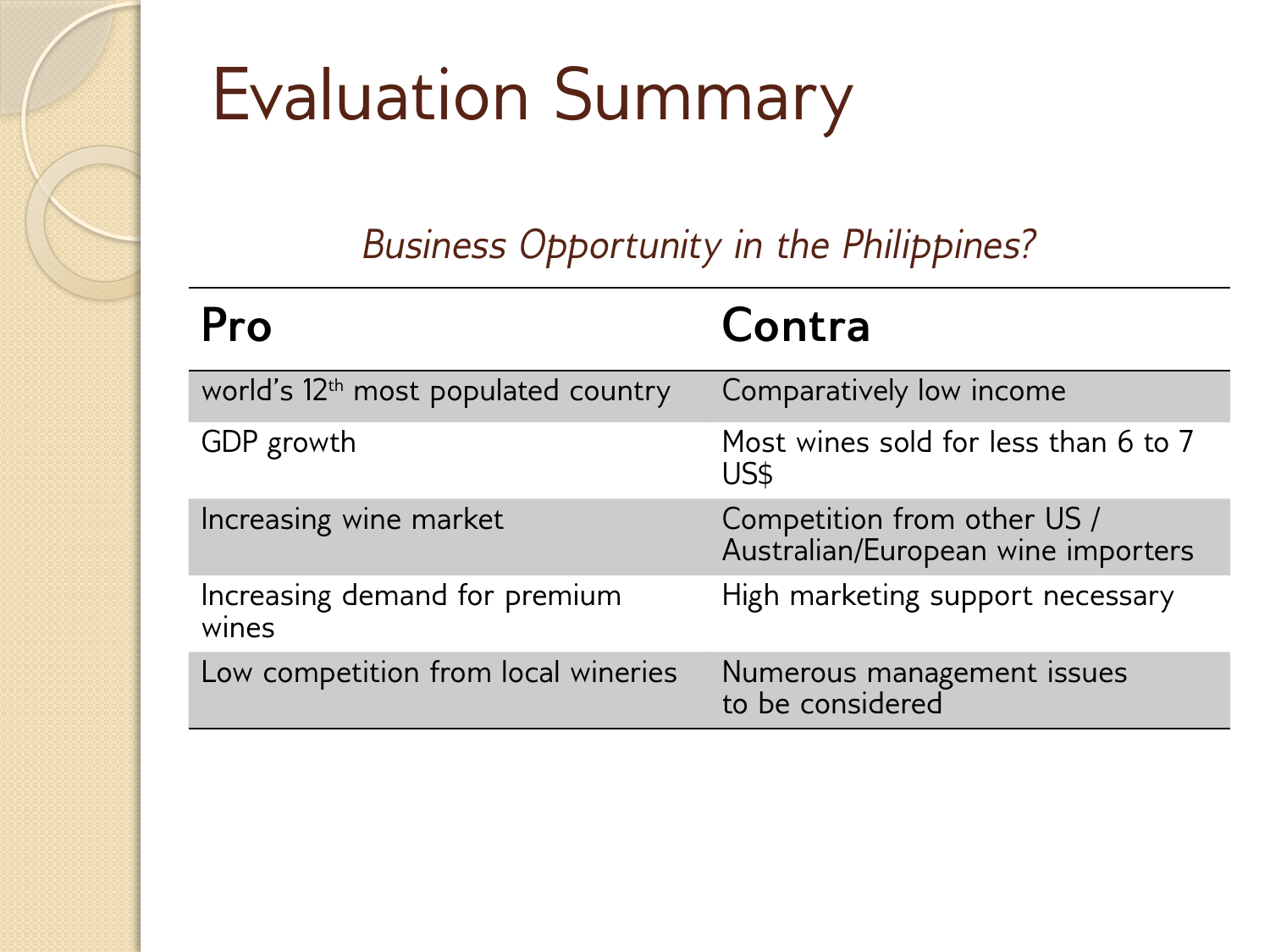

# Evaluation Summary
Business Opportunity in the Philippines?
| Pro | Contra |
| --- | --- |
| world’s 12th most populated country | Comparatively low income |
| GDP growth | Most wines sold for less than 6 to 7 US$ |
| Increasing wine market | Competition from other US / Australian/European wine importers |
| Increasing demand for premium wines | High marketing support necessary |
| Low competition from local wineries | Numerous management issues to be considered |